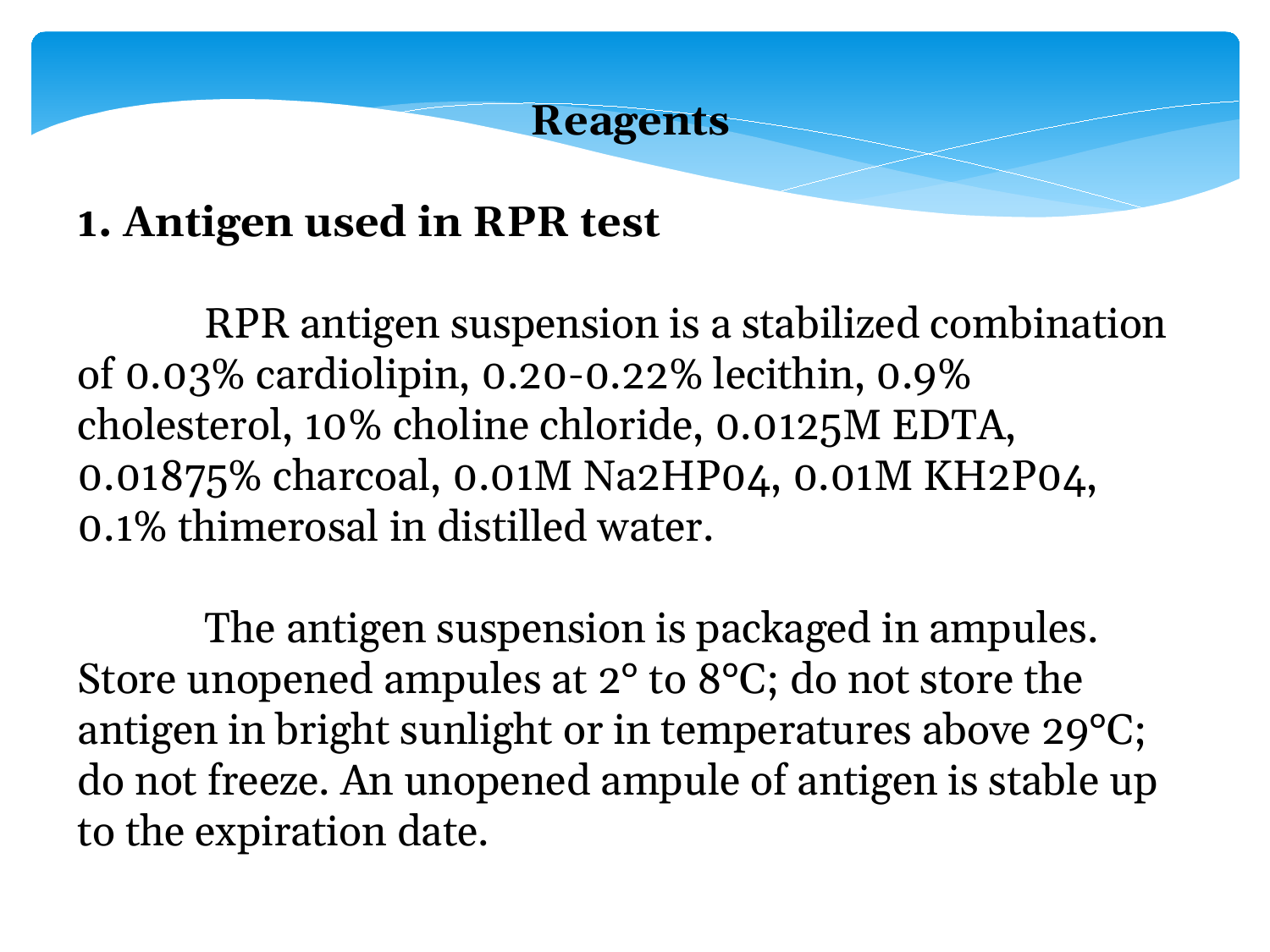

Reagents

1. Antigen used in RPR test

	RPR antigen suspension is a stabilized combination of 0.03% cardiolipin, 0.20-0.22% lecithin, 0.9% cholesterol, 10% choline chloride, 0.0125M EDTA, 0.01875% charcoal, 0.01M Na2HP04, 0.01M KH2P04, 0.1% thimerosal in distilled water.

	The antigen suspension is packaged in ampules. Store unopened ampules at 2° to 8°C; do not store the antigen in bright sunlight or in temperatures above 29°C; do not freeze. An unopened ampule of antigen is stable up to the expiration date.